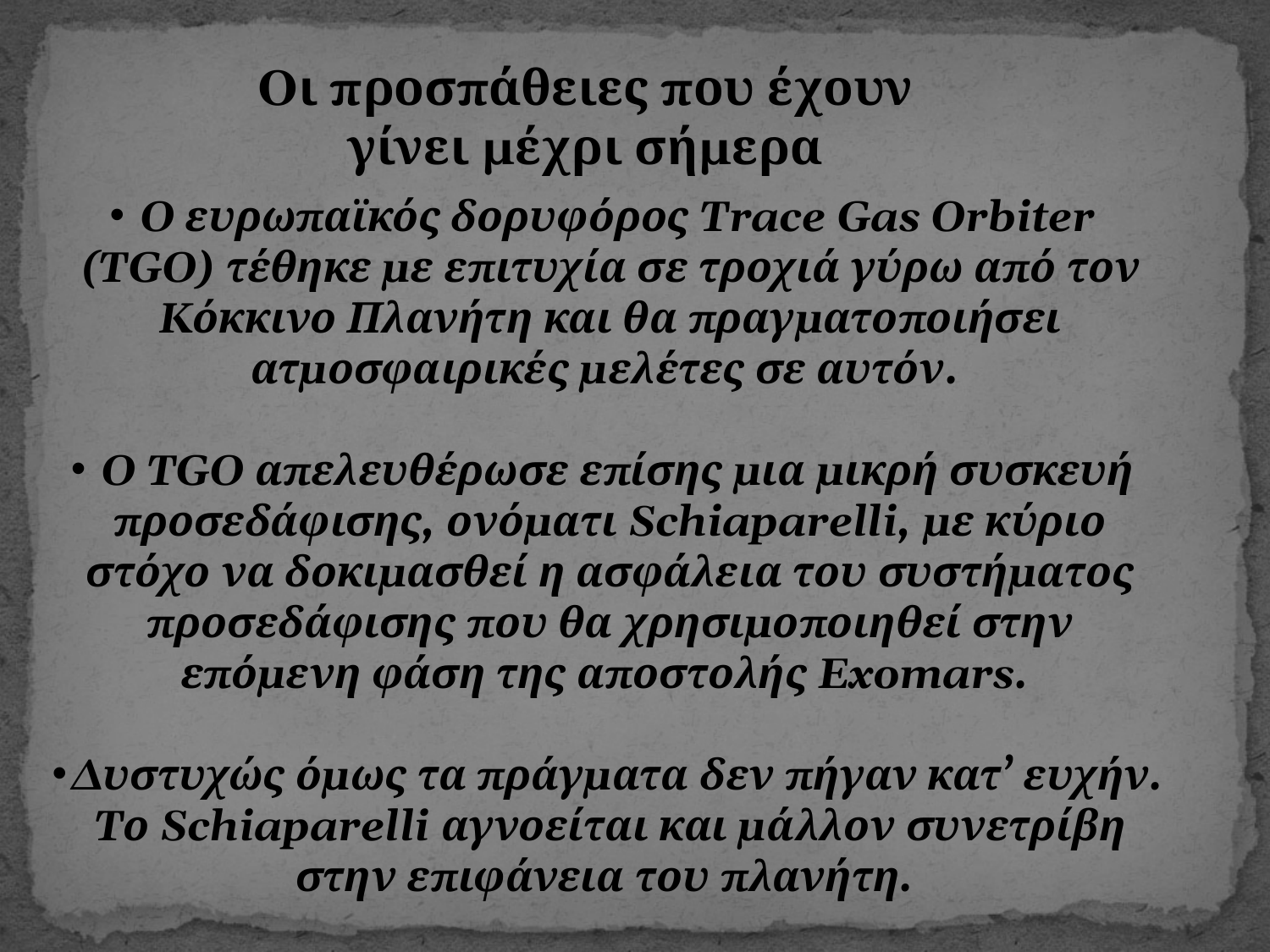

Οι προσπάθειες που έχουν γίνει μέχρι σήμερα

Ο ευρωπαϊκός δορυφόρος Trace Gas Orbiter (TGO) τέθηκε με επιτυχία σε τροχιά γύρω από τον Κόκκινο Πλανήτη και θα πραγματοποιήσει ατμοσφαιρικές μελέτες σε αυτόν.

Ο TGO απελευθέρωσε επίσης μια μικρή συσκευή προσεδάφισης, ονόματι Schiaparelli, με κύριο στόχο να δοκιμασθεί η ασφάλεια του συστήματος προσεδάφισης που θα χρησιμοποιηθεί στην επόμενη φάση της αποστολής Exomars.

Δυστυχώς όμως τα πράγματα δεν πήγαν κατ’ ευχήν. Το Schiaparelli αγνοείται και μάλλον συνετρίβη στην επιφάνεια του πλανήτη.